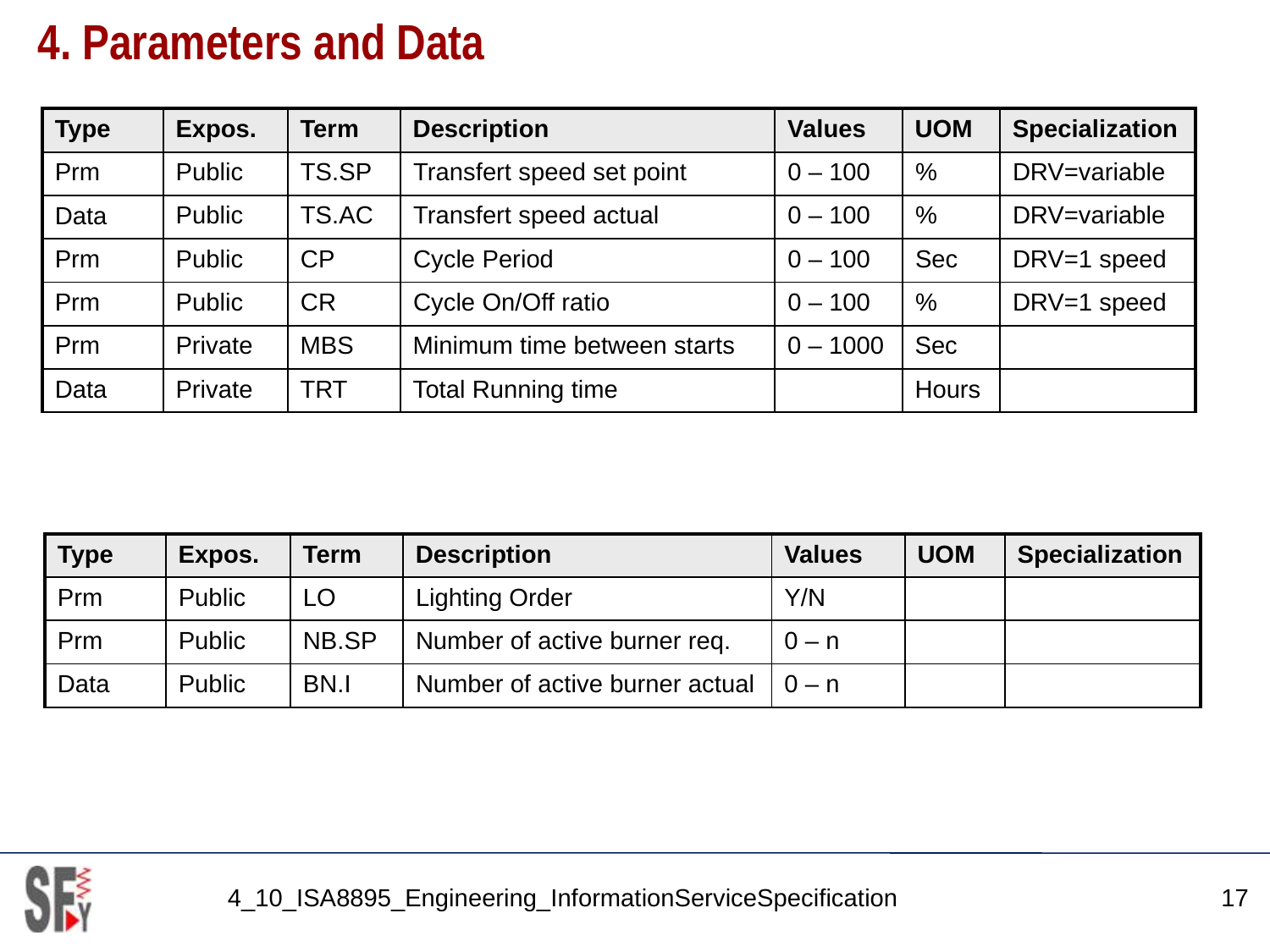

# 4. Parameters and Data
| Type | Expos. | Term | Description | Values | UOM | Specialization |
| --- | --- | --- | --- | --- | --- | --- |
| Prm | Public | TS.SP | Transfert speed set point | 0 – 100 | % | DRV=variable |
| Data | Public | TS.AC | Transfert speed actual | 0 – 100 | % | DRV=variable |
| Prm | Public | CP | Cycle Period | 0 – 100 | Sec | DRV=1 speed |
| Prm | Public | CR | Cycle On/Off ratio | 0 – 100 | % | DRV=1 speed |
| Prm | Private | MBS | Minimum time between starts | 0 – 1000 | Sec |  |
| Data | Private | TRT | Total Running time |  | Hours |  |
| Type | Expos. | Term | Description | Values | UOM | Specialization |
| --- | --- | --- | --- | --- | --- | --- |
| Prm | Public | LO | Lighting Order | Y/N |  |  |
| Prm | Public | NB.SP | Number of active burner req. | 0 – n |  |  |
| Data | Public | BN.I | Number of active burner actual | 0 – n |  |  |
4_10_ISA8895_Engineering_InformationServiceSpecification
17